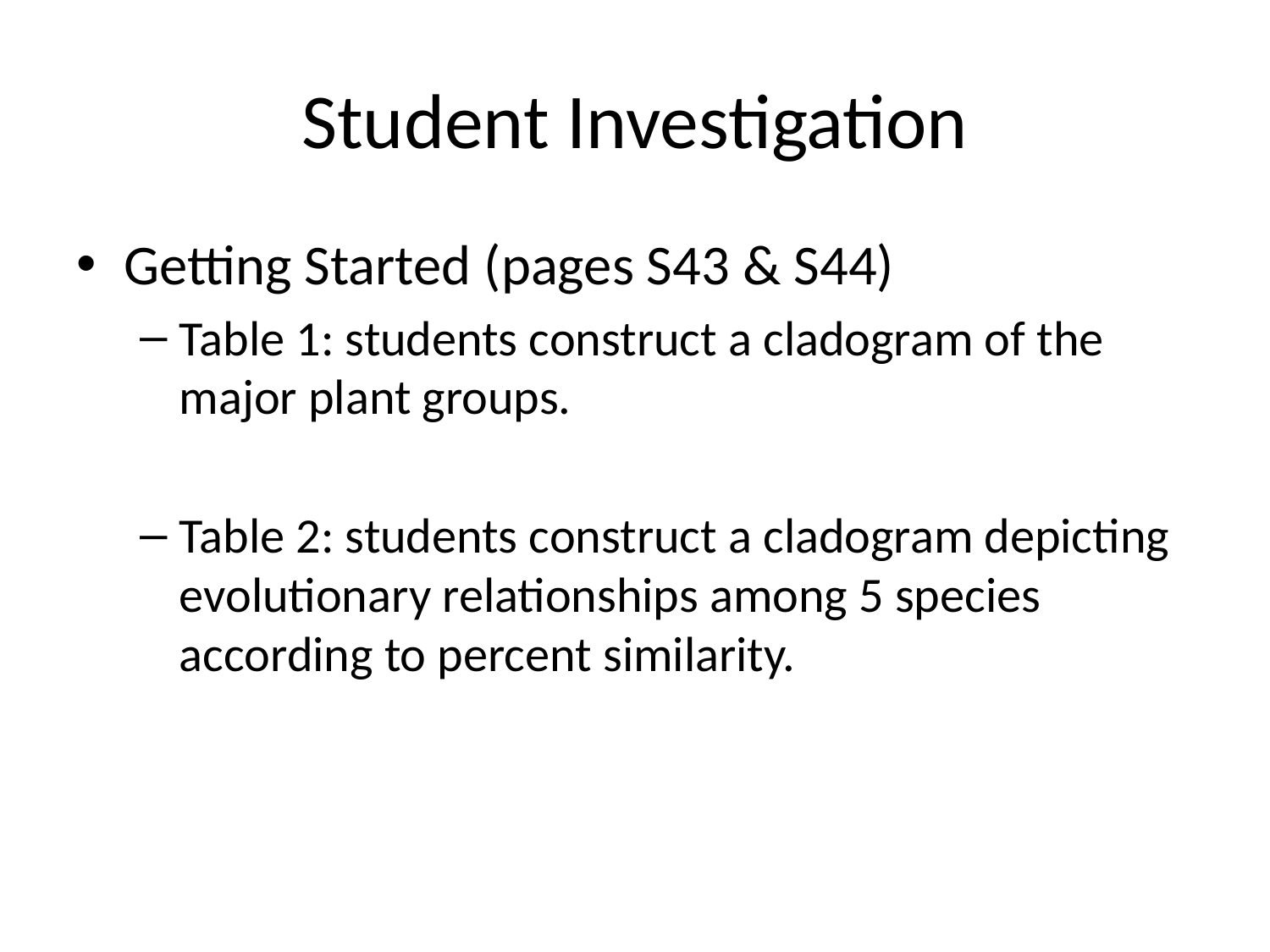

# Student Investigation
Getting Started (pages S43 & S44)
Table 1: students construct a cladogram of the major plant groups.

Table 2: students construct a cladogram depicting evolutionary relationships among 5 species according to percent similarity.